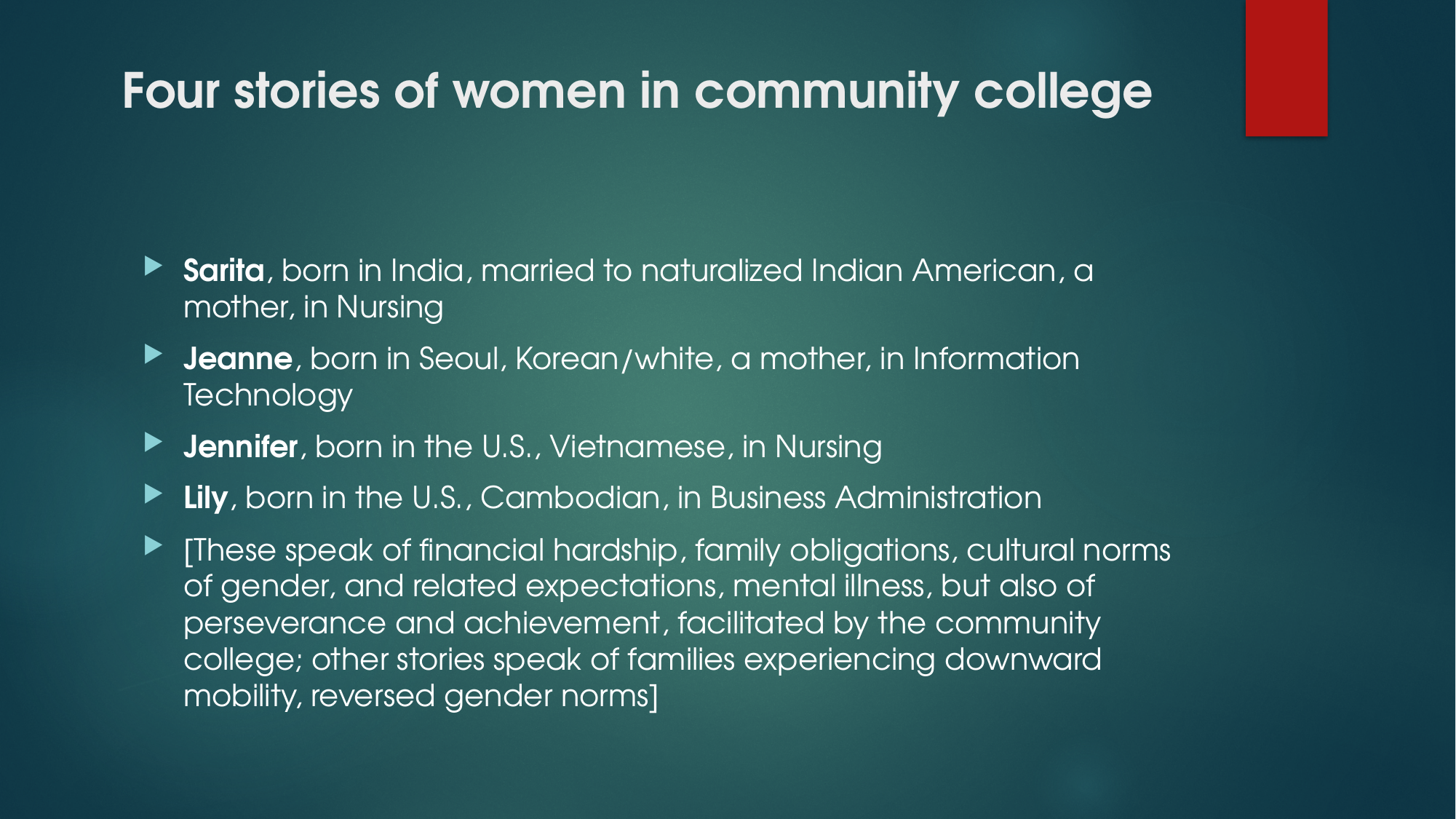

# Four stories of women in community college
Sarita, born in India, married to naturalized Indian American, a mother, in Nursing
Jeanne, born in Seoul, Korean/white, a mother, in Information Technology
Jennifer, born in the U.S., Vietnamese, in Nursing
Lily, born in the U.S., Cambodian, in Business Administration
[These speak of financial hardship, family obligations, cultural norms of gender, and related expectations, mental illness, but also of perseverance and achievement, facilitated by the community college; other stories speak of families experiencing downward mobility, reversed gender norms]